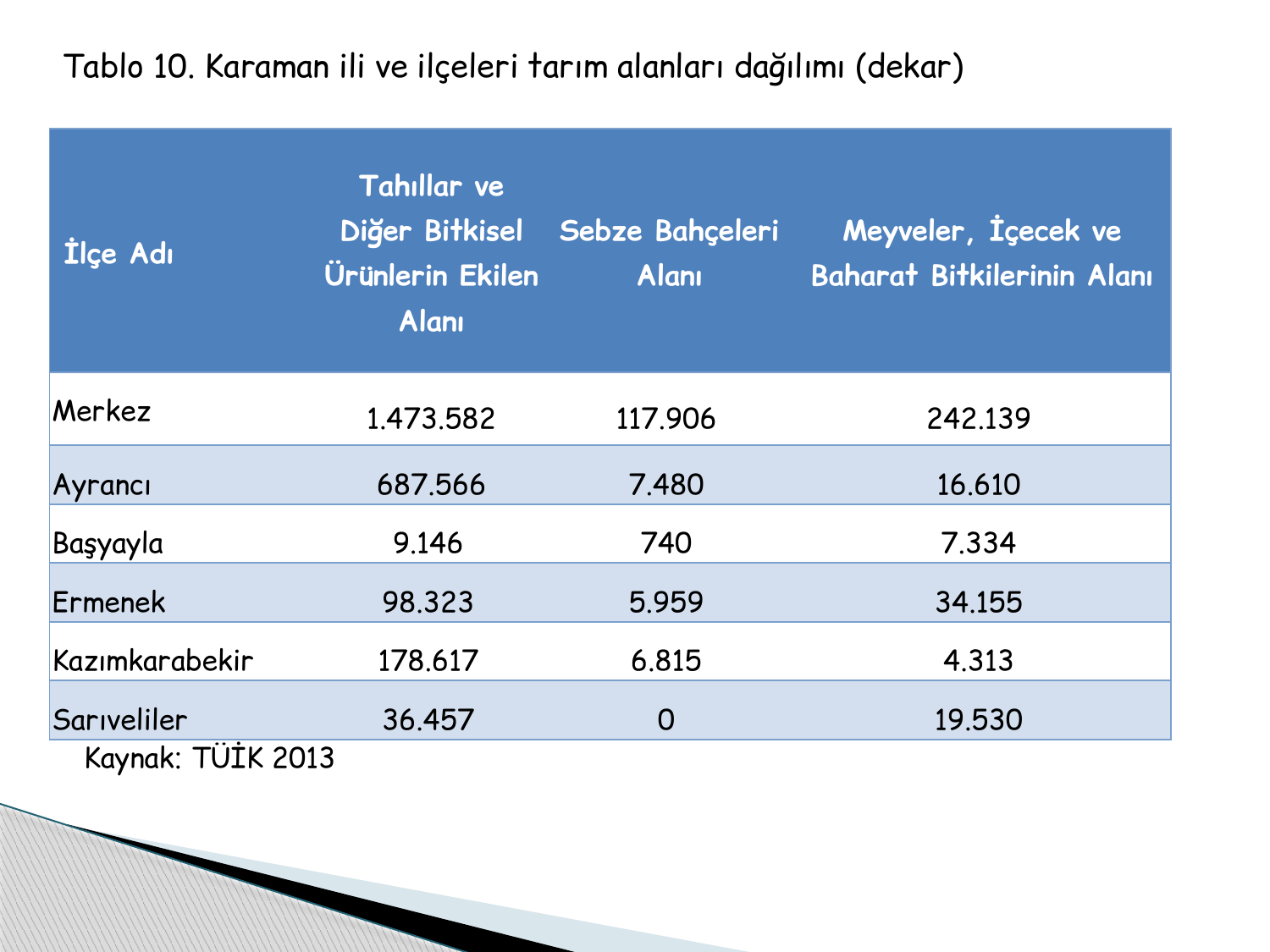

Tablo 10. Karaman ili ve ilçeleri tarım alanları dağılımı (dekar)
| İlçe Adı | Tahıllar ve Diğer Bitkisel Ürünlerin Ekilen Alanı | Sebze Bahçeleri Alanı | Meyveler, İçecek ve Baharat Bitkilerinin Alanı |
| --- | --- | --- | --- |
| Merkez | 1.473.582 | 117.906 | 242.139 |
| Ayrancı | 687.566 | 7.480 | 16.610 |
| Başyayla | 9.146 | 740 | 7.334 |
| Ermenek | 98.323 | 5.959 | 34.155 |
| Kazımkarabekir | 178.617 | 6.815 | 4.313 |
| Sarıveliler | 36.457 | 0 | 19.530 |
Kaynak: TÜİK 2013